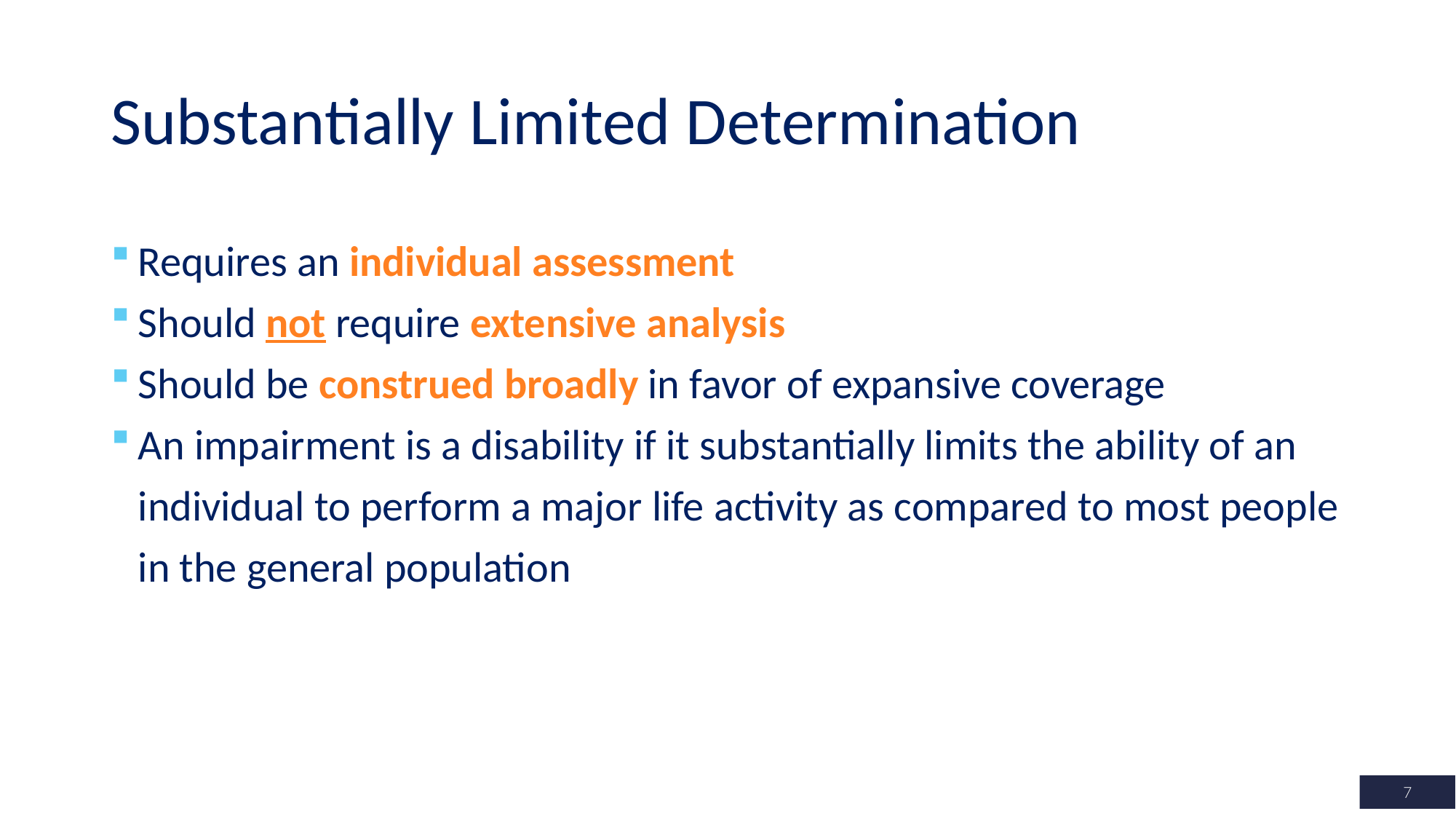

# Substantially Limited Determination
Requires an individual assessment
Should not require extensive analysis
Should be construed broadly in favor of expansive coverage
An impairment is a disability if it substantially limits the ability of an individual to perform a major life activity as compared to most people in the general population

7